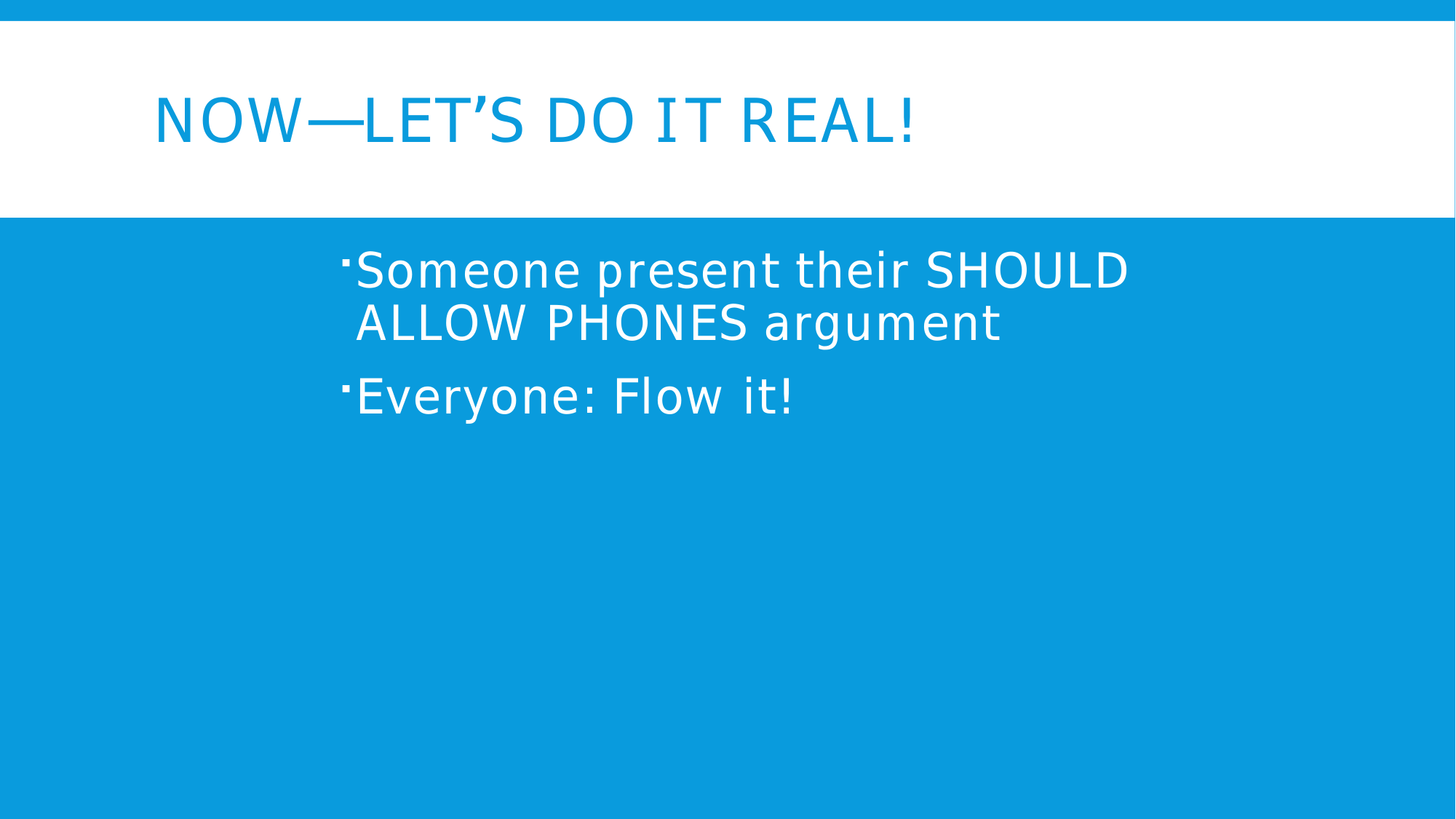

# Now—let’s do it real!
Someone present their SHOULD ALLOW PHONES argument
Everyone: Flow it!